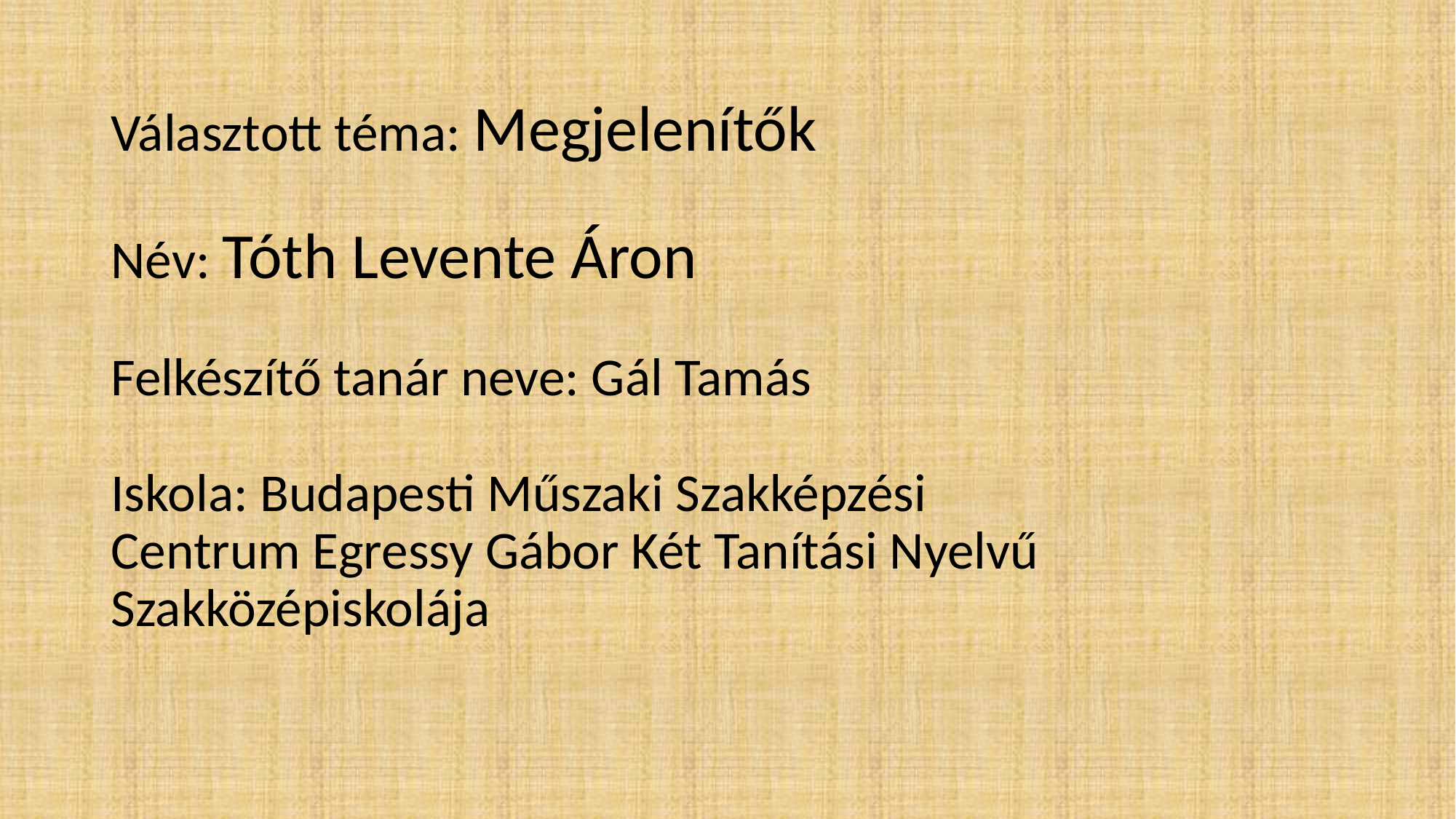

# Választott téma: Megjelenítők Név: Tóth Levente Áron Felkészítő tanár neve: Gál Tamás Iskola: Budapesti Műszaki Szakképzési Centrum Egressy Gábor Két Tanítási Nyelvű Szakközépiskolája